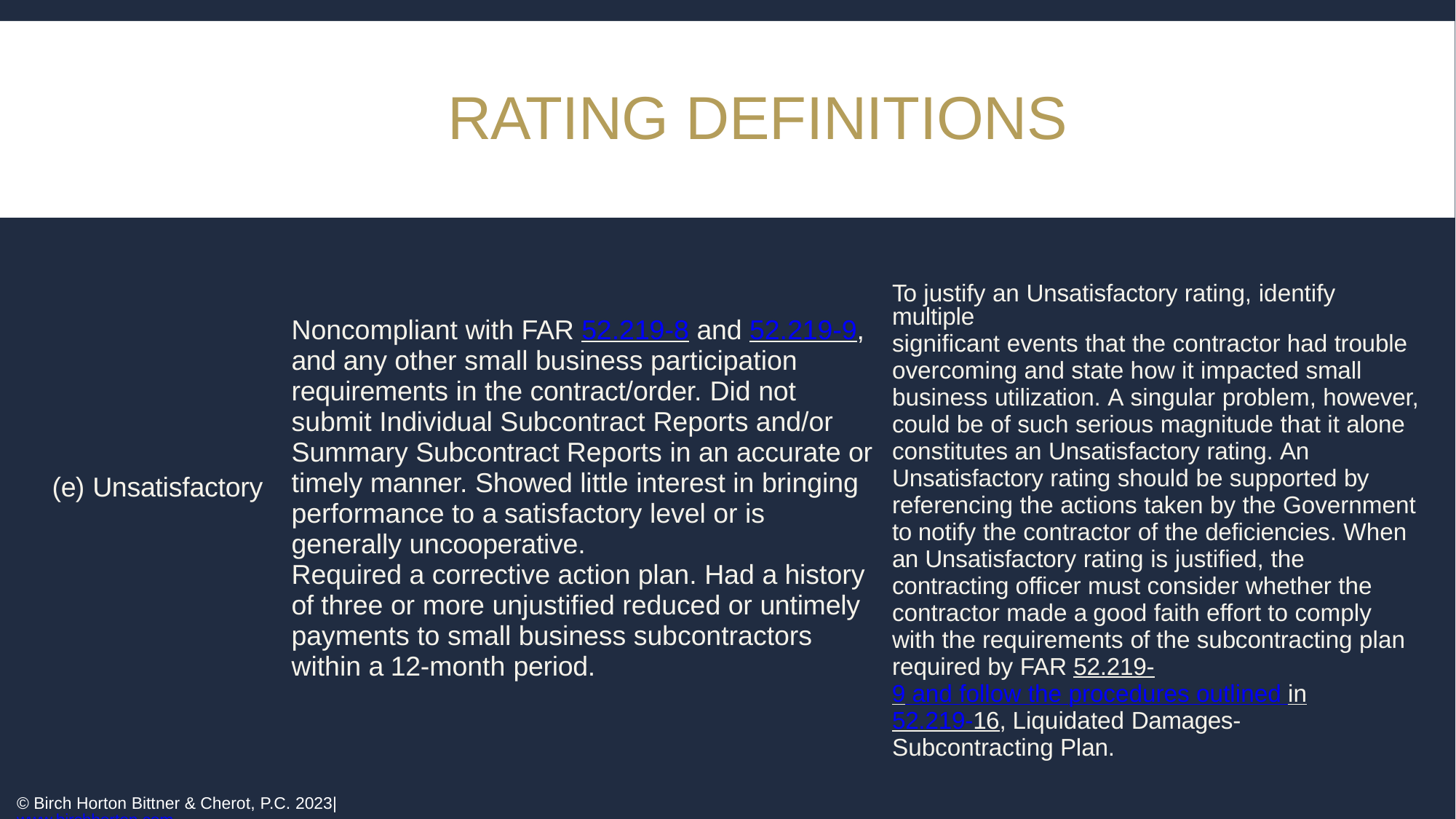

# RATING DEFINITIONS
| (e) Unsatisfactory | Noncompliant with FAR 52.219-8 and 52.219-9, and any other small business participation requirements in the contract/order. Did not submit Individual Subcontract Reports and/or Summary Subcontract Reports in an accurate or timely manner. Showed little interest in bringing performance to a satisfactory level or is generally uncooperative. Required a corrective action plan. Had a history of three or more unjustified reduced or untimely payments to small business subcontractors within a 12-month period. | To justify an Unsatisfactory rating, identify multiple significant events that the contractor had trouble overcoming and state how it impacted small business utilization. A singular problem, however, could be of such serious magnitude that it alone constitutes an Unsatisfactory rating. An Unsatisfactory rating should be supported by referencing the actions taken by the Government to notify the contractor of the deficiencies. When an Unsatisfactory rating is justified, the contracting officer must consider whether the contractor made a good faith effort to comply with the requirements of the subcontracting plan required by FAR 52.219- 9 and follow the procedures outlined in 52.219-16, Liquidated Damages-Subcontracting Plan. |
| --- | --- | --- |
© Birch Horton Bittner & Cherot, P.C. 2023| www.birchhorton.com